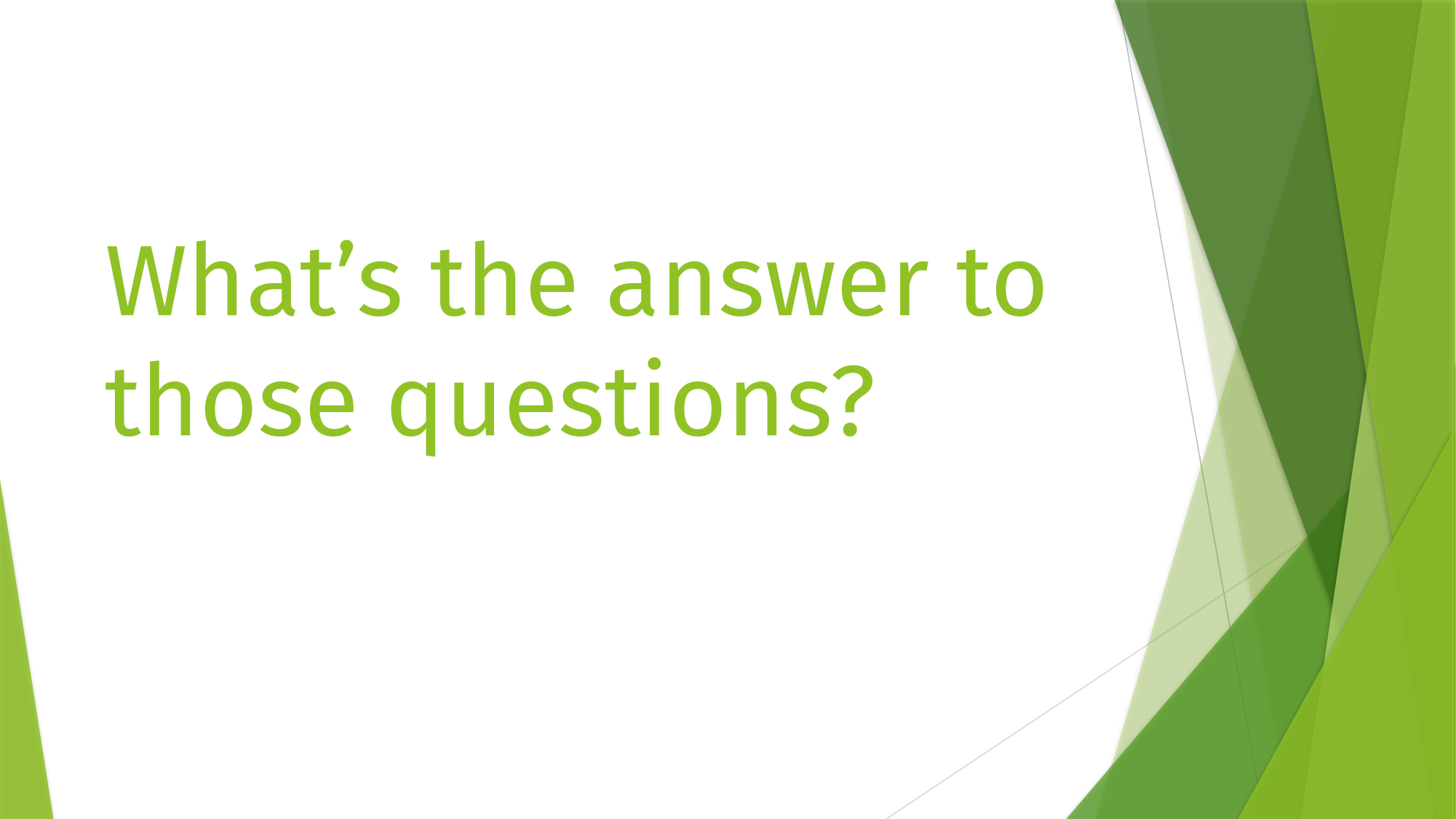

# What’s the answer to those questions?